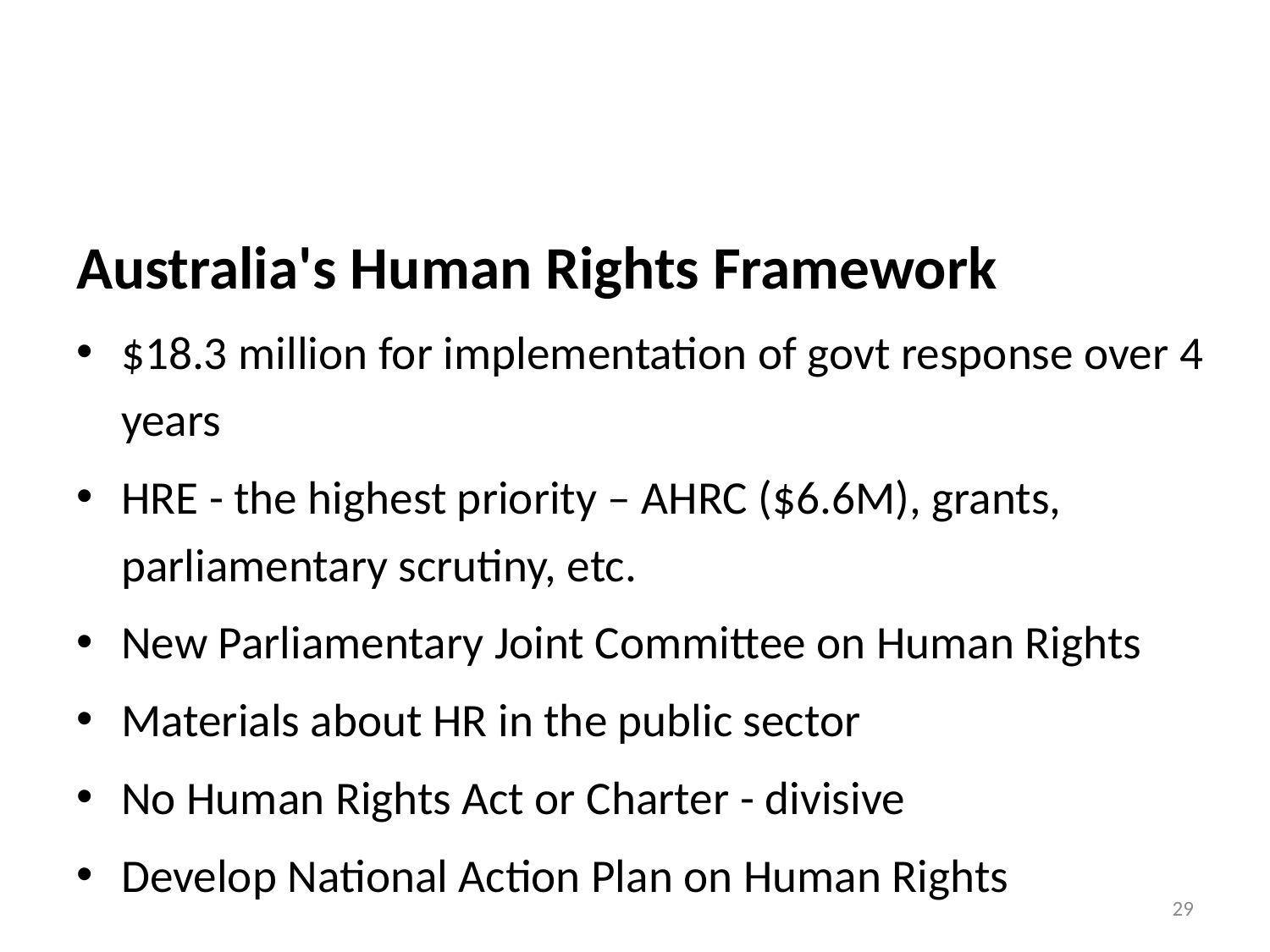

#
Australia's Human Rights Framework
$18.3 million for implementation of govt response over 4 years
HRE - the highest priority – AHRC ($6.6M), grants, parliamentary scrutiny, etc.
New Parliamentary Joint Committee on Human Rights
Materials about HR in the public sector
No Human Rights Act or Charter - divisive
Develop National Action Plan on Human Rights

29